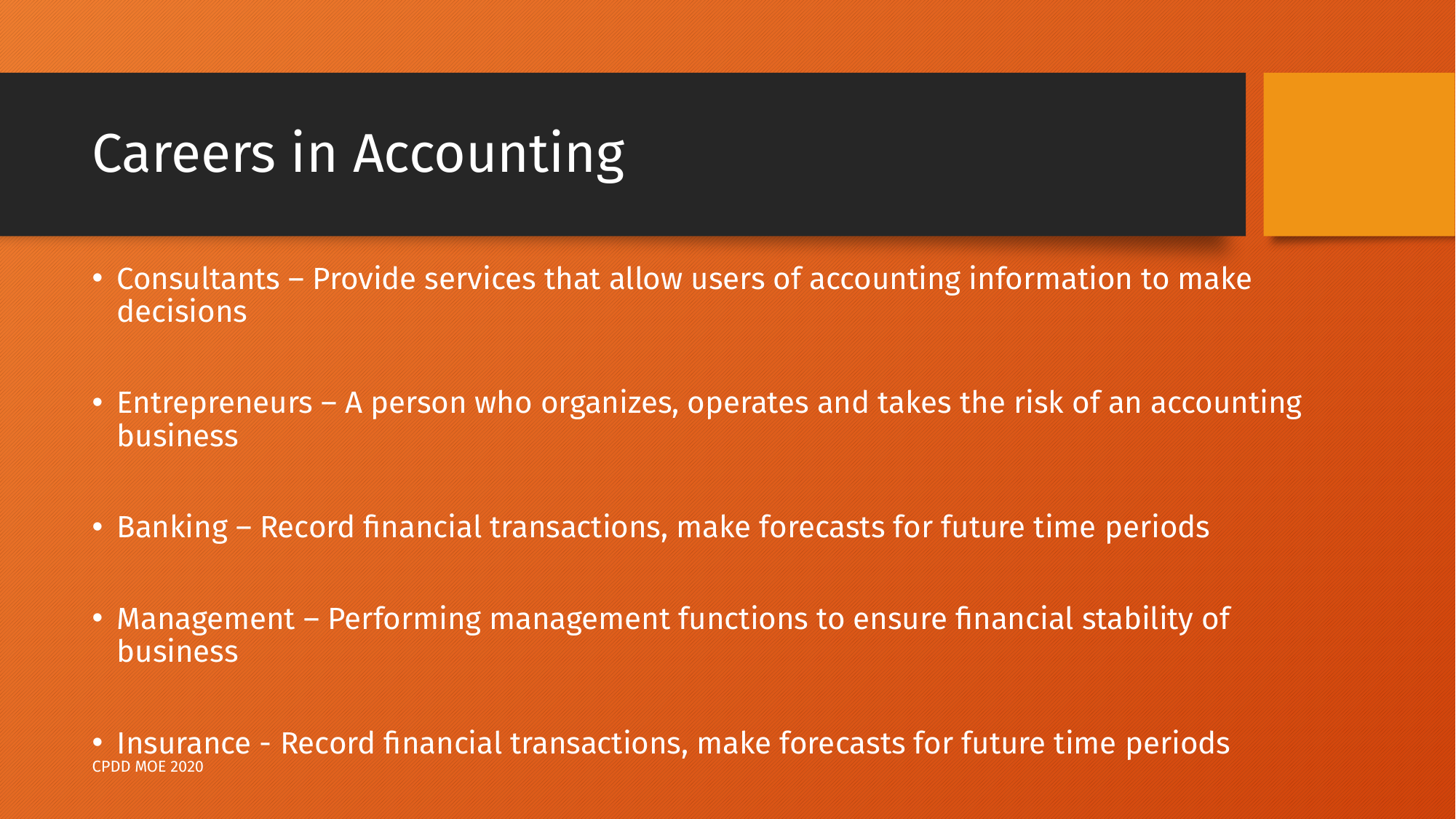

# Careers in Accounting
Consultants – Provide services that allow users of accounting information to make decisions

Entrepreneurs – A person who organizes, operates and takes the risk of an accounting business

Banking – Record financial transactions, make forecasts for future time periods

Management – Performing management functions to ensure financial stability of business

Insurance - Record financial transactions, make forecasts for future time periods

CPDD MOE 2020